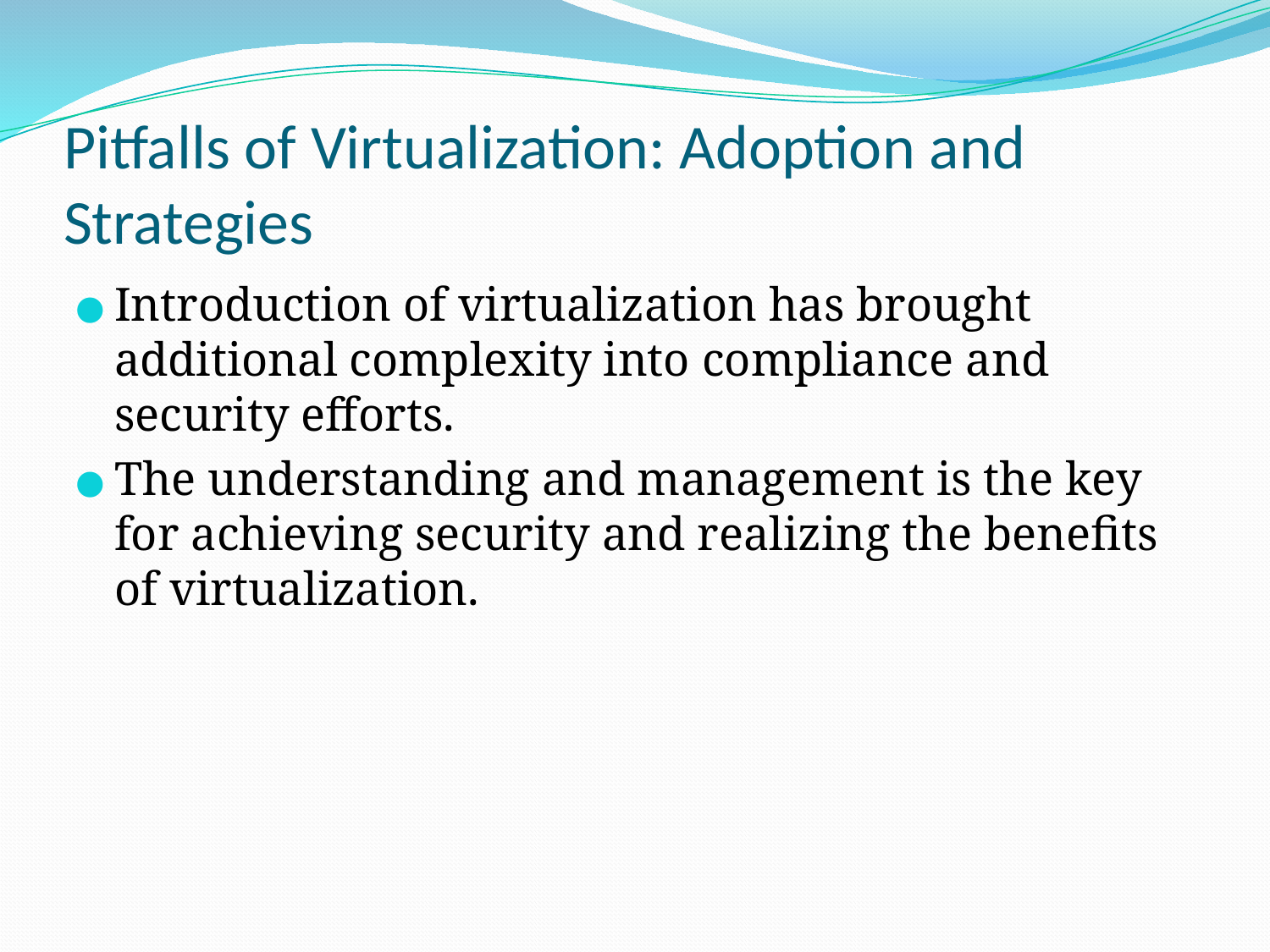

# Pitfalls of Virtualization: Adoption and Strategies
Introduction of virtualization has brought additional complexity into compliance and security efforts.
The understanding and management is the key for achieving security and realizing the benefits of virtualization.